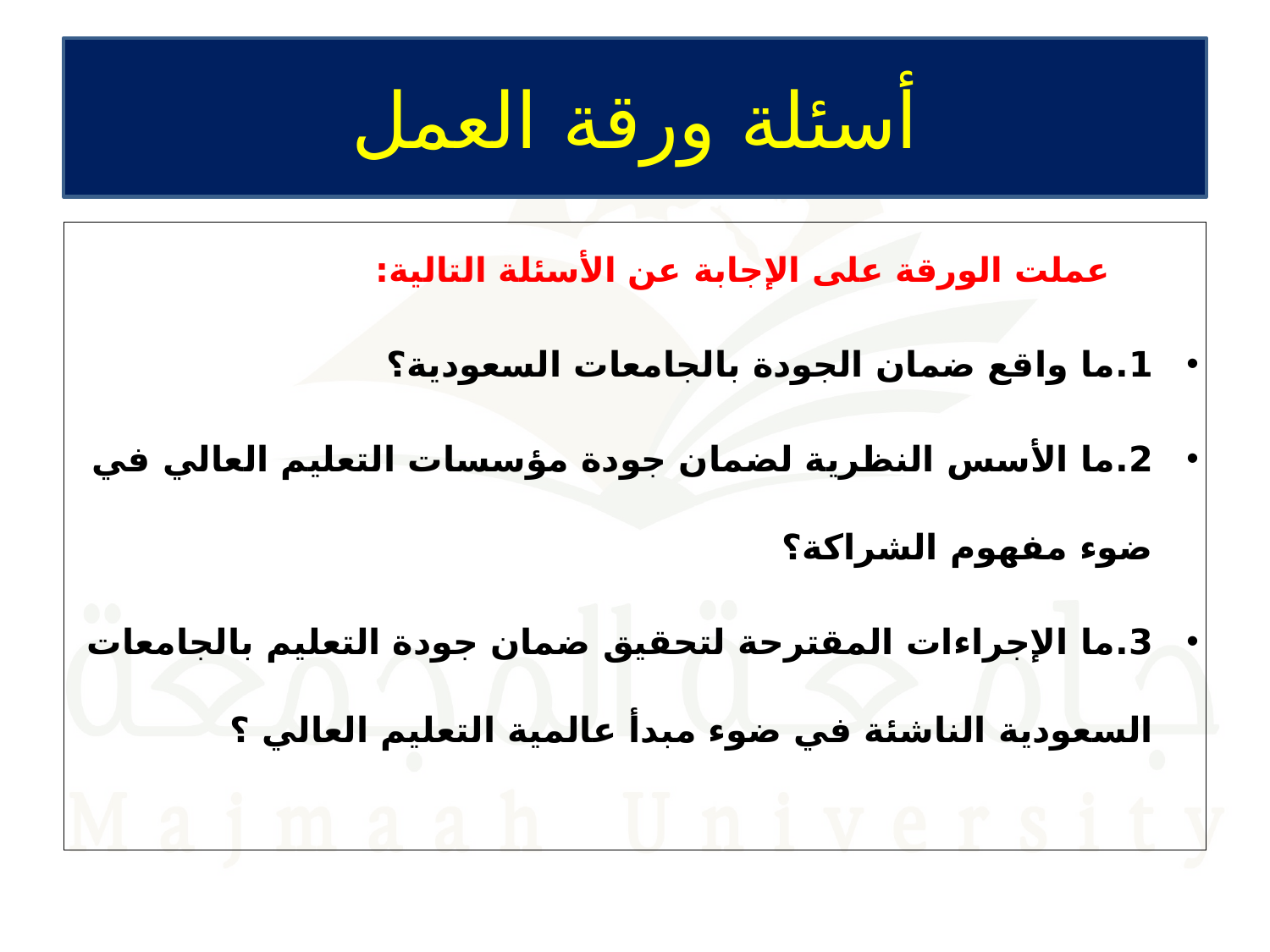

# أسئلة ورقة العمل
       عملت الورقة على الإجابة عن الأسئلة التالية:
1.	ما واقع ضمان الجودة بالجامعات السعودية؟
2.	ما الأسس النظرية لضمان جودة مؤسسات التعليم العالي في ضوء مفهوم الشراكة؟
3.	ما الإجراءات المقترحة لتحقيق ضمان جودة التعليم بالجامعات السعودية الناشئة في ضوء مبدأ عالمية التعليم العالي ؟